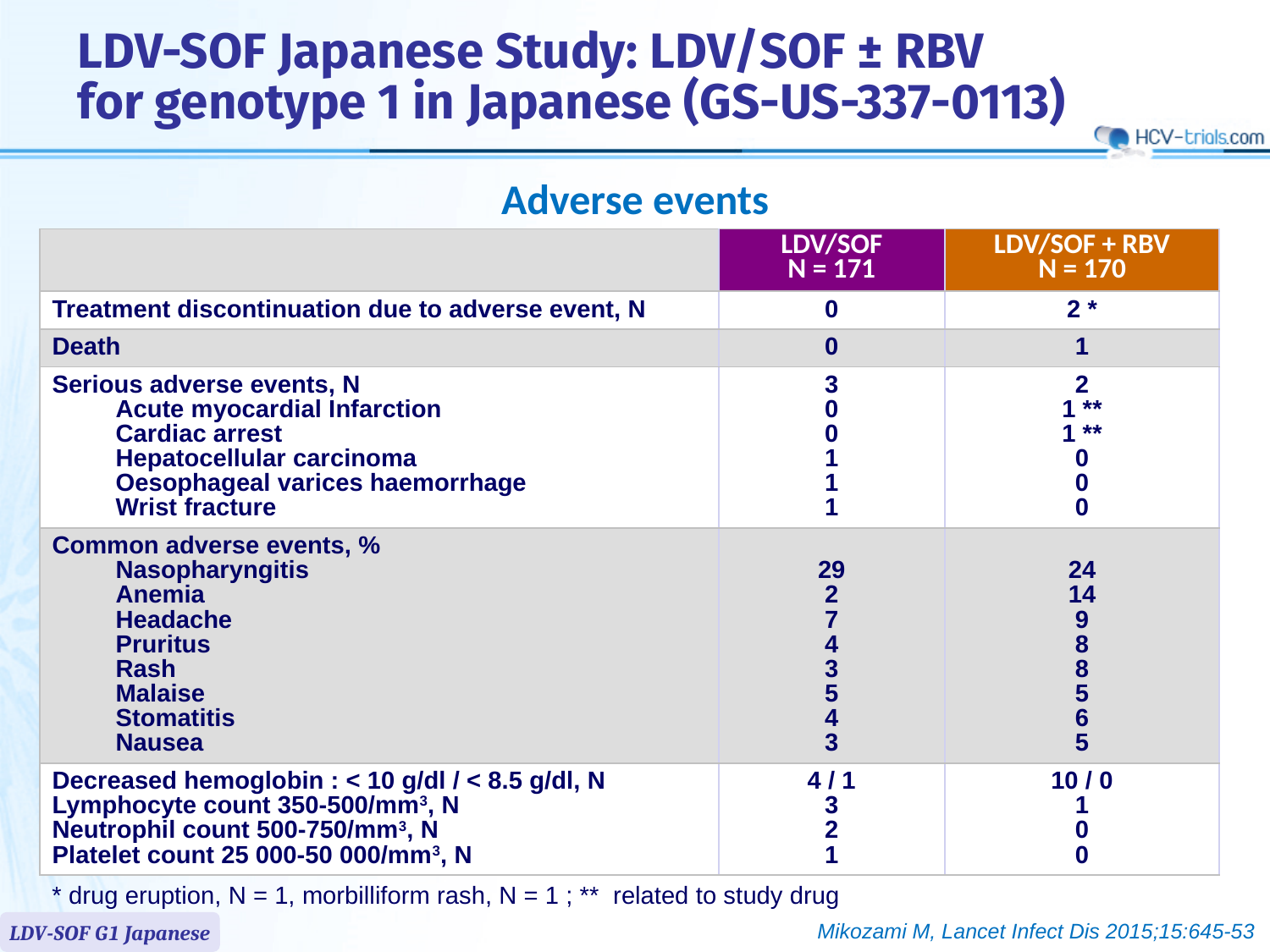

# LDV-SOF Japanese Study: LDV/SOF ± RBV for genotype 1 in Japanese (GS-US-337-0113)
Adverse events
|  | LDV/SOF N = 171 | LDV/SOF + RBV N = 170 |
| --- | --- | --- |
| Treatment discontinuation due to adverse event, N | 0 | 2 \* |
| Death | 0 | 1 |
| Serious adverse events, N Acute myocardial Infarction Cardiac arrest Hepatocellular carcinoma Oesophageal varices haemorrhage Wrist fracture | 3 0 0 1 1 1 | 2 1 \*\* 1 \*\* 0 0 0 |
| Common adverse events, % Nasopharyngitis Anemia Headache Pruritus Rash Malaise Stomatitis Nausea | 29 2 7 4 3 5 4 3 | 24 14 9 8 8 5 6 5 |
| Decreased hemoglobin : < 10 g/dl / < 8.5 g/dl, N Lymphocyte count 350-500/mm3, N Neutrophil count 500-750/mm3, N Platelet count 25 000-50 000/mm3, N | 4 / 1 3 2 1 | 10 / 0 1 0 0 |
* drug eruption, N = 1, morbilliform rash, N = 1 ; **  related to study drug
Mikozami M, Lancet Infect Dis 2015;15:645-53
LDV-SOF G1 Japanese